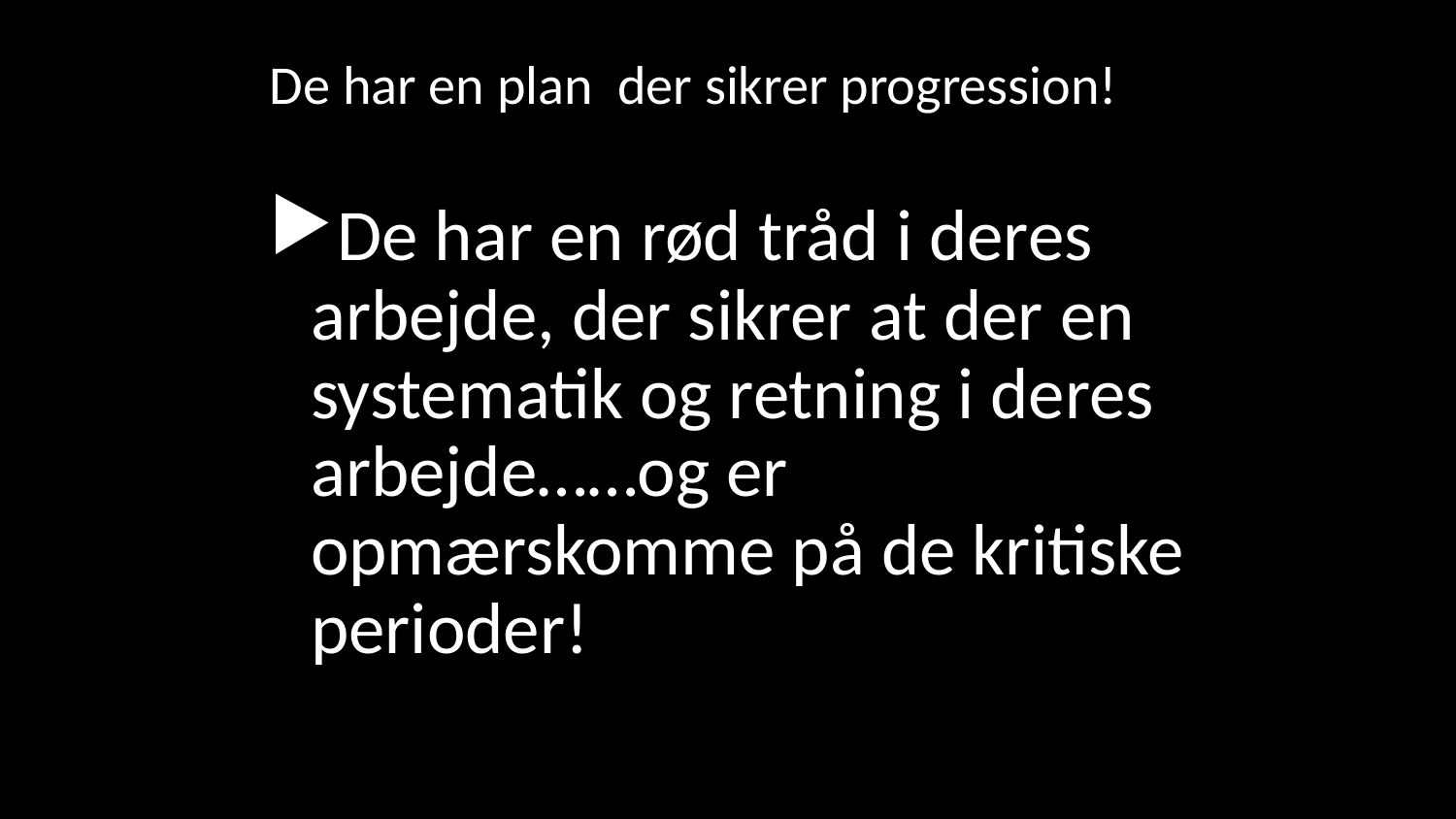

# De har en plan  der sikrer progression!
De har en rød tråd i deres arbejde, der sikrer at der en systematik og retning i deres arbejde……og er opmærskomme på de kritiske perioder!